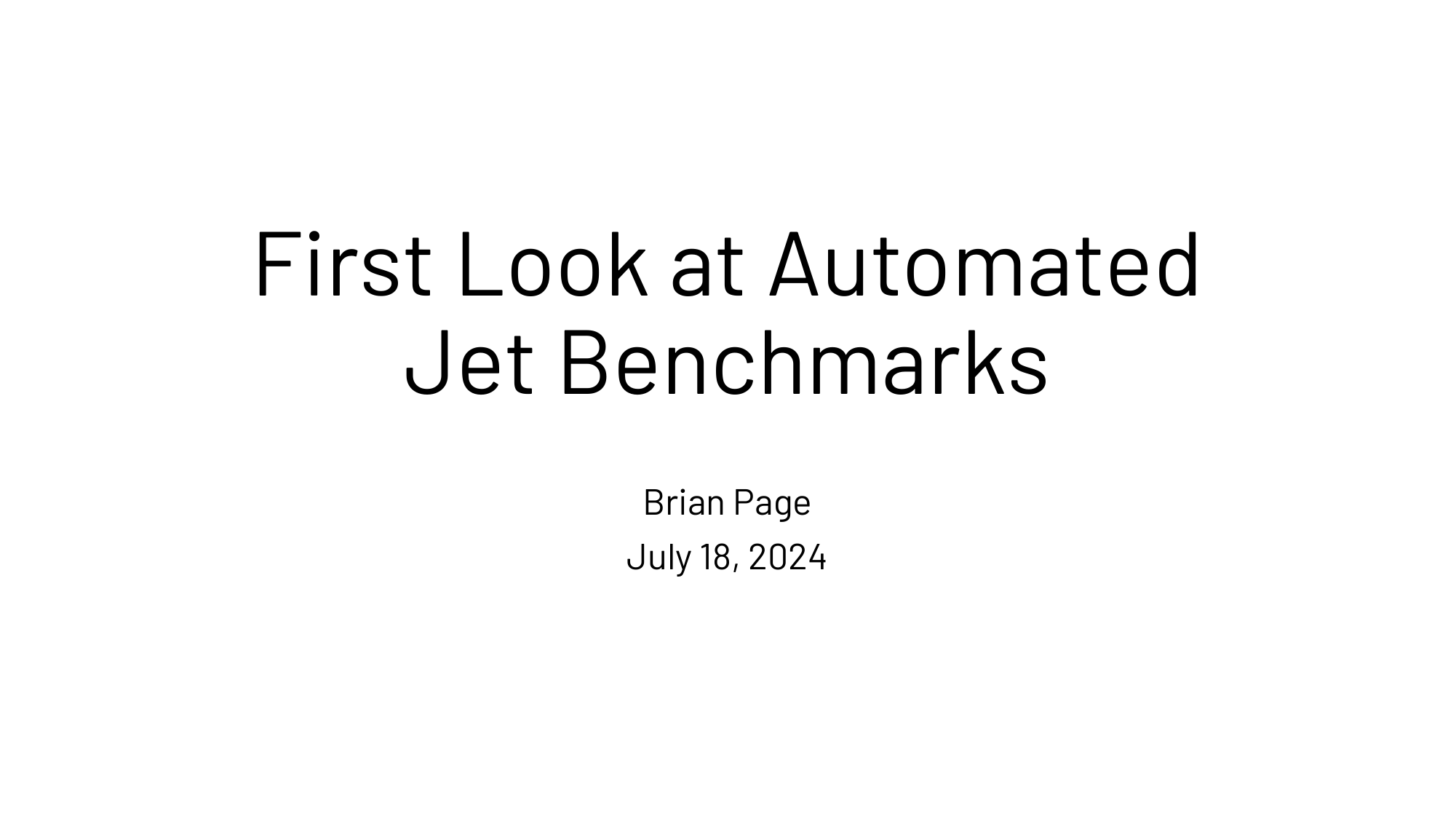

# First Look at Automated Jet Benchmarks
Brian Page
July 18, 2024